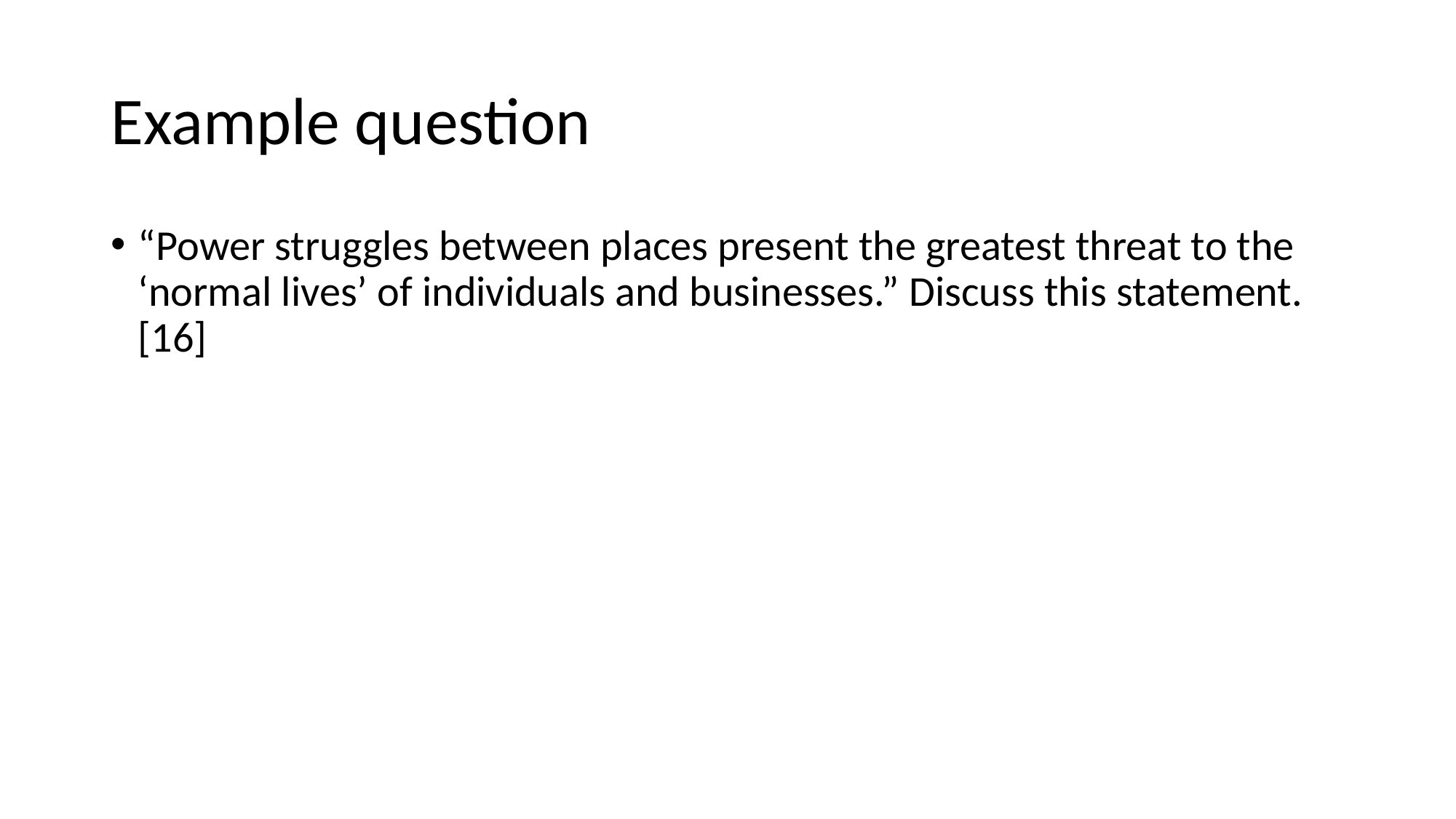

# Example question
“Power struggles between places present the greatest threat to the ‘normal lives’ of individuals and businesses.” Discuss this statement. [16]